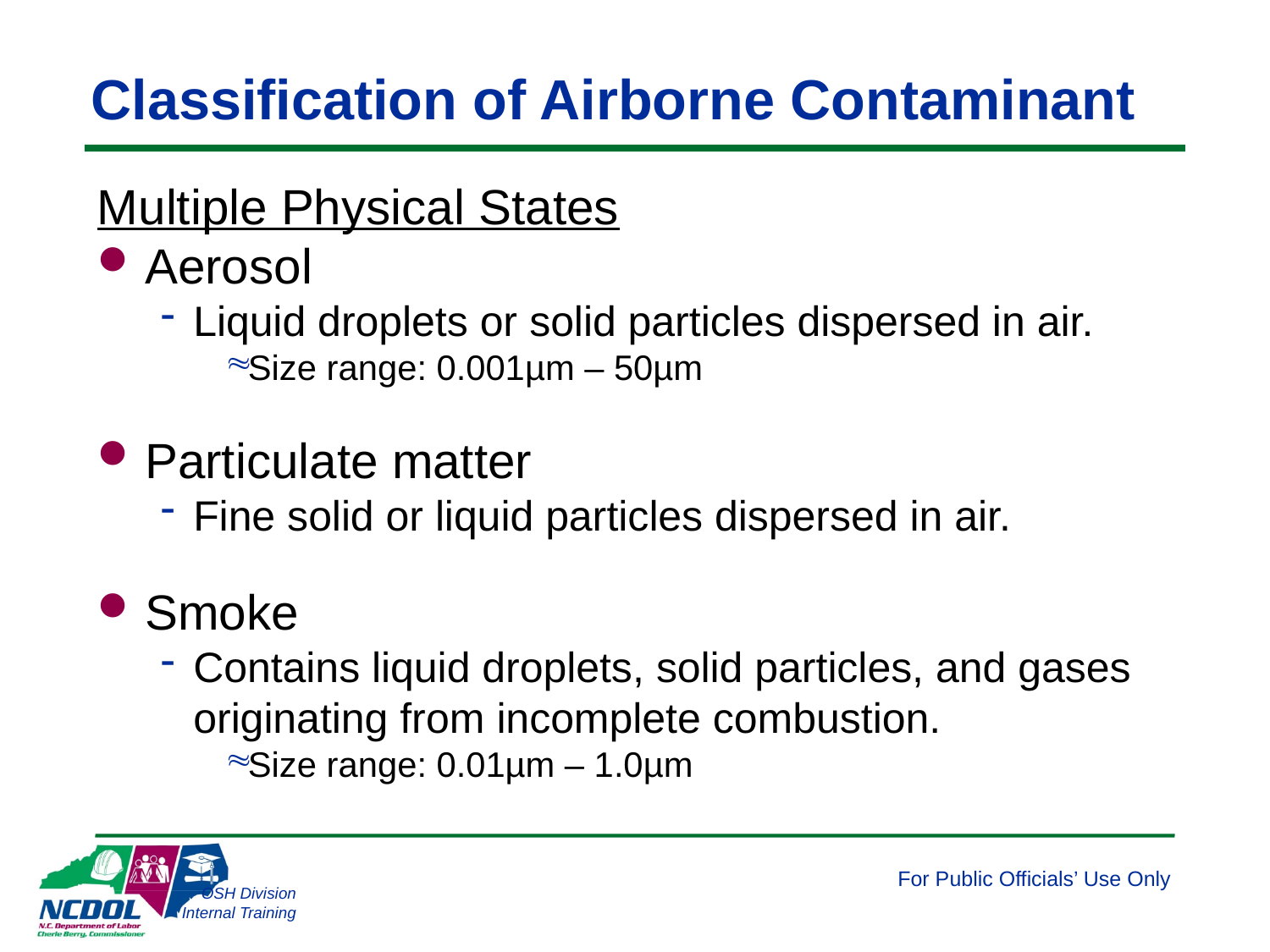

# Classification of Airborne Contaminant
Multiple Physical States
Aerosol
Liquid droplets or solid particles dispersed in air.
Size range: 0.001µm – 50µm

Particulate matter
Fine solid or liquid particles dispersed in air.

Smoke
Contains liquid droplets, solid particles, and gases originating from incomplete combustion.
Size range: 0.01µm – 1.0µm